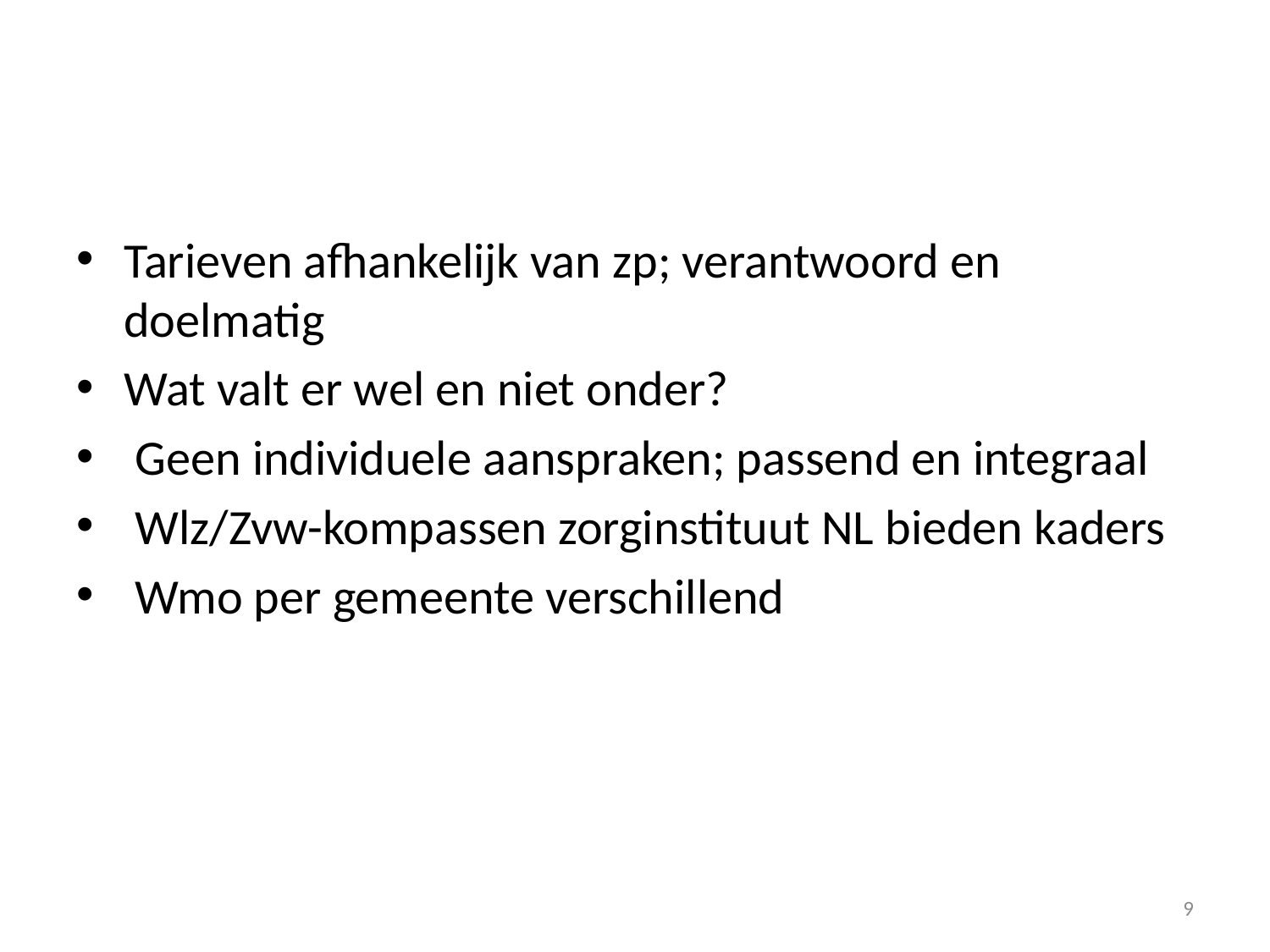

#
Tarieven afhankelijk van zp; verantwoord en doelmatig
Wat valt er wel en niet onder?
 Geen individuele aanspraken; passend en integraal
 Wlz/Zvw-kompassen zorginstituut NL bieden kaders
 Wmo per gemeente verschillend
9